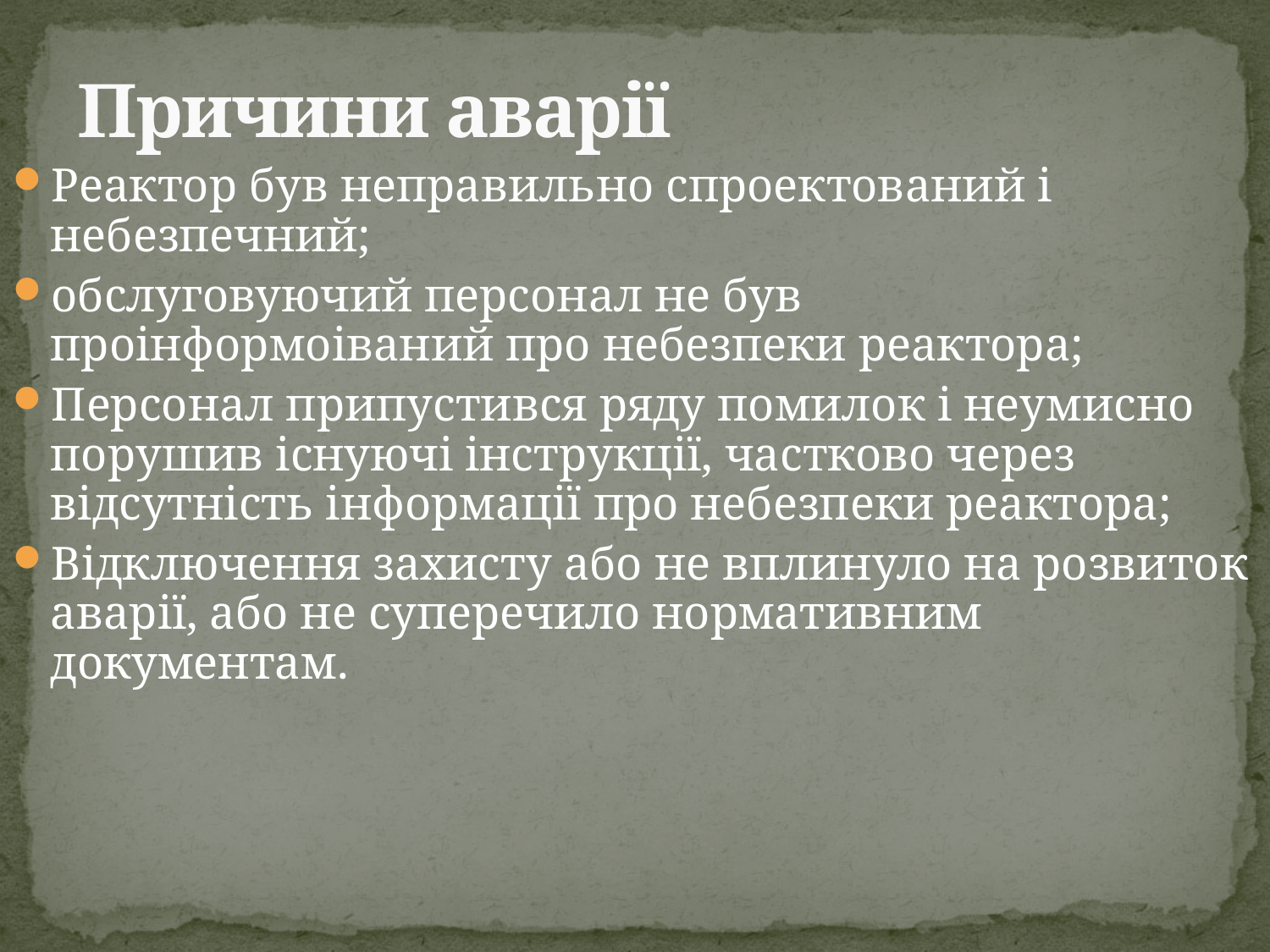

# Причини аварії
Реактор був неправильно спроектований і небезпечний;
обслуговуючий персонал не був проінформоіваний про небезпеки реактора;
Персонал припустився ряду помилок і неумисно порушив існуючі інструкції, частково через відсутність інформації про небезпеки реактора;
Відключення захисту або не вплинуло на розвиток аварії, або не суперечило нормативним документам.